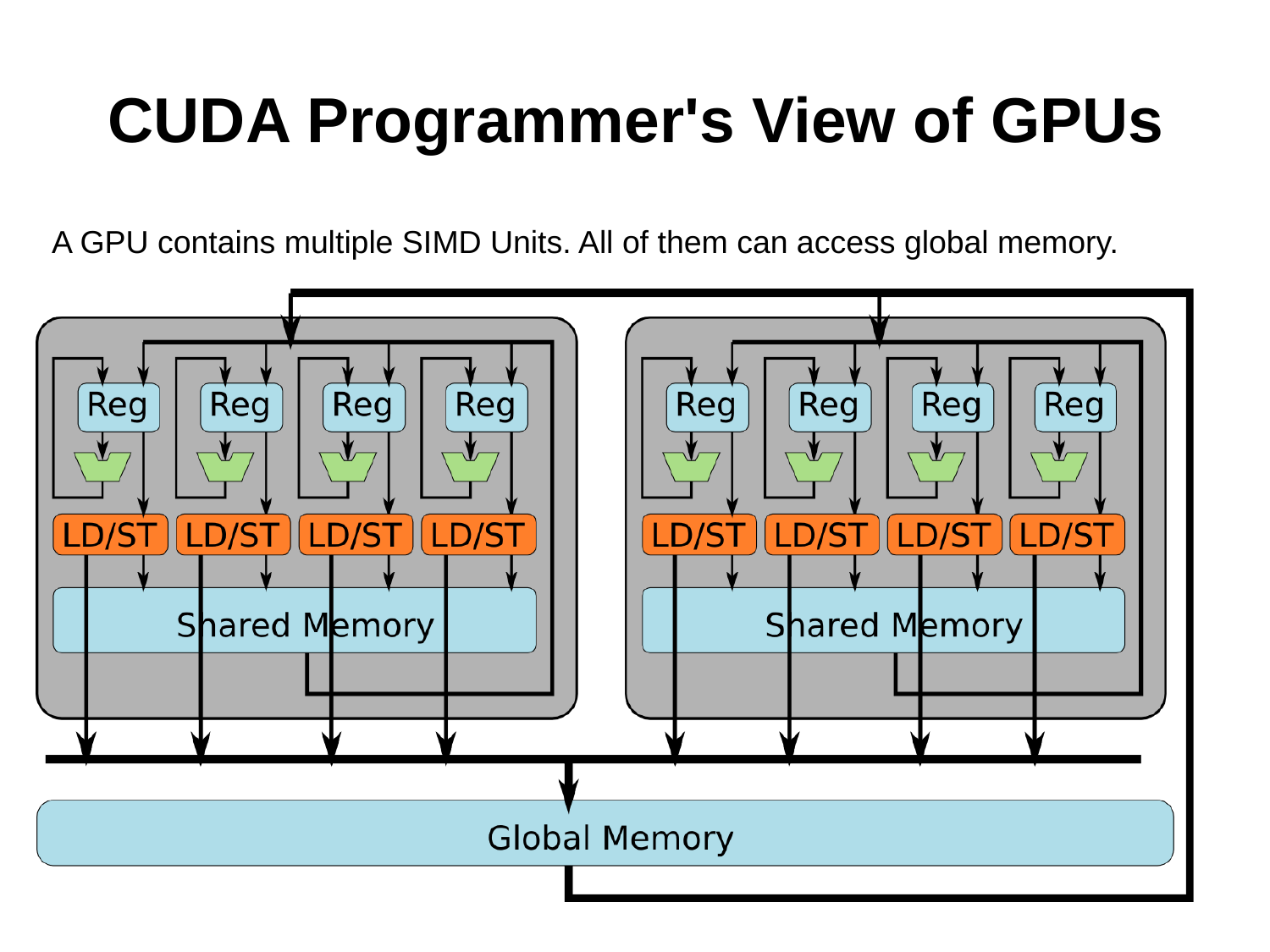

# CUDA Programmer's View of GPUs
A GPU contains multiple SIMD Units. All of them can access global memory.